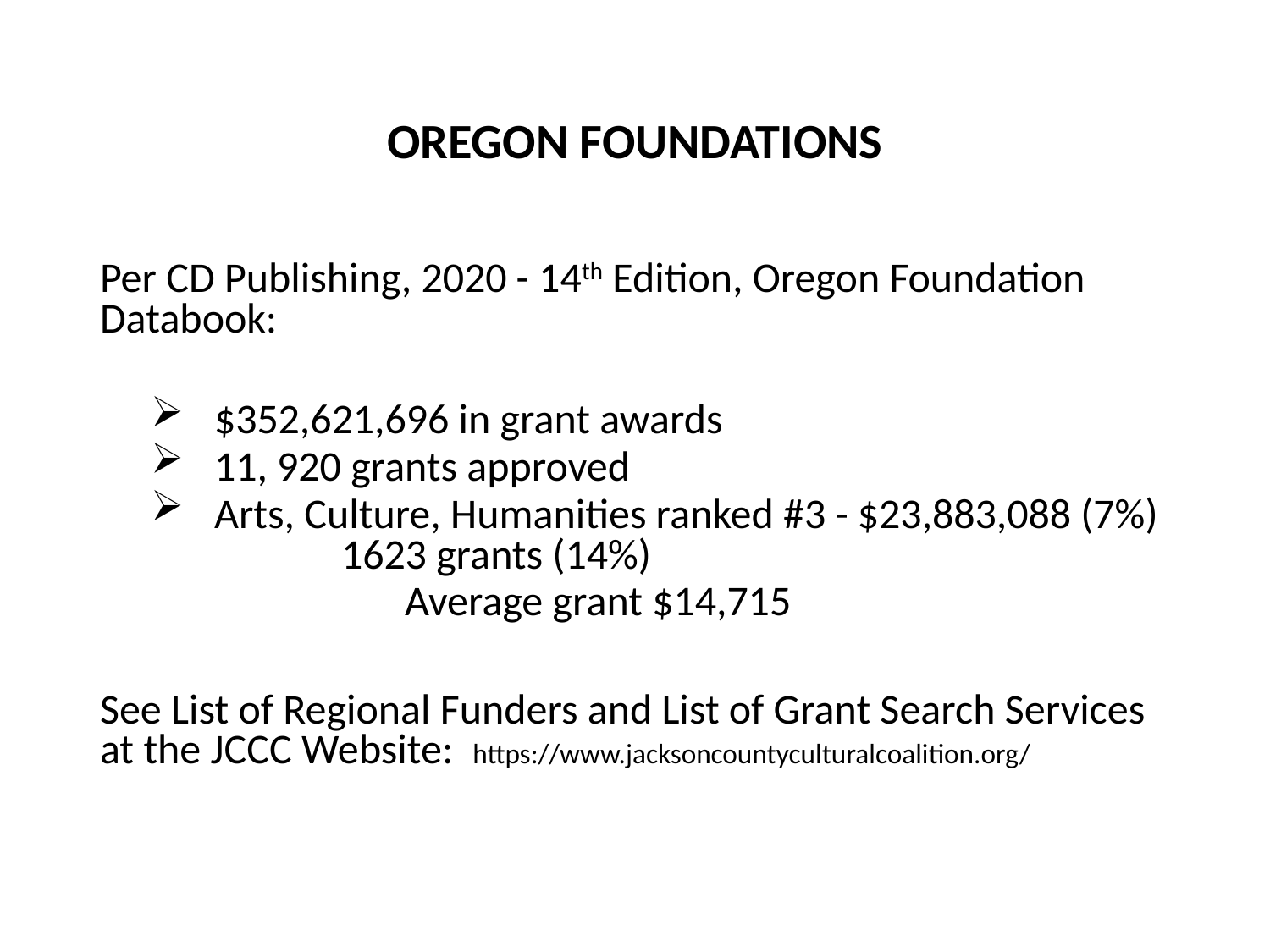

# OREGON FOUNDATIONS
Per CD Publishing, 2020 - 14th Edition, Oregon Foundation Databook:

$352,621,696 in grant awards
11, 920 grants approved
Arts, Culture, Humanities ranked #3 - $23,883,088 (7%) 	1623 grants (14%)
		Average grant $14,715

See List of Regional Funders and List of Grant Search Services at the JCCC Website:  https://www.jacksoncountyculturalcoalition.org/